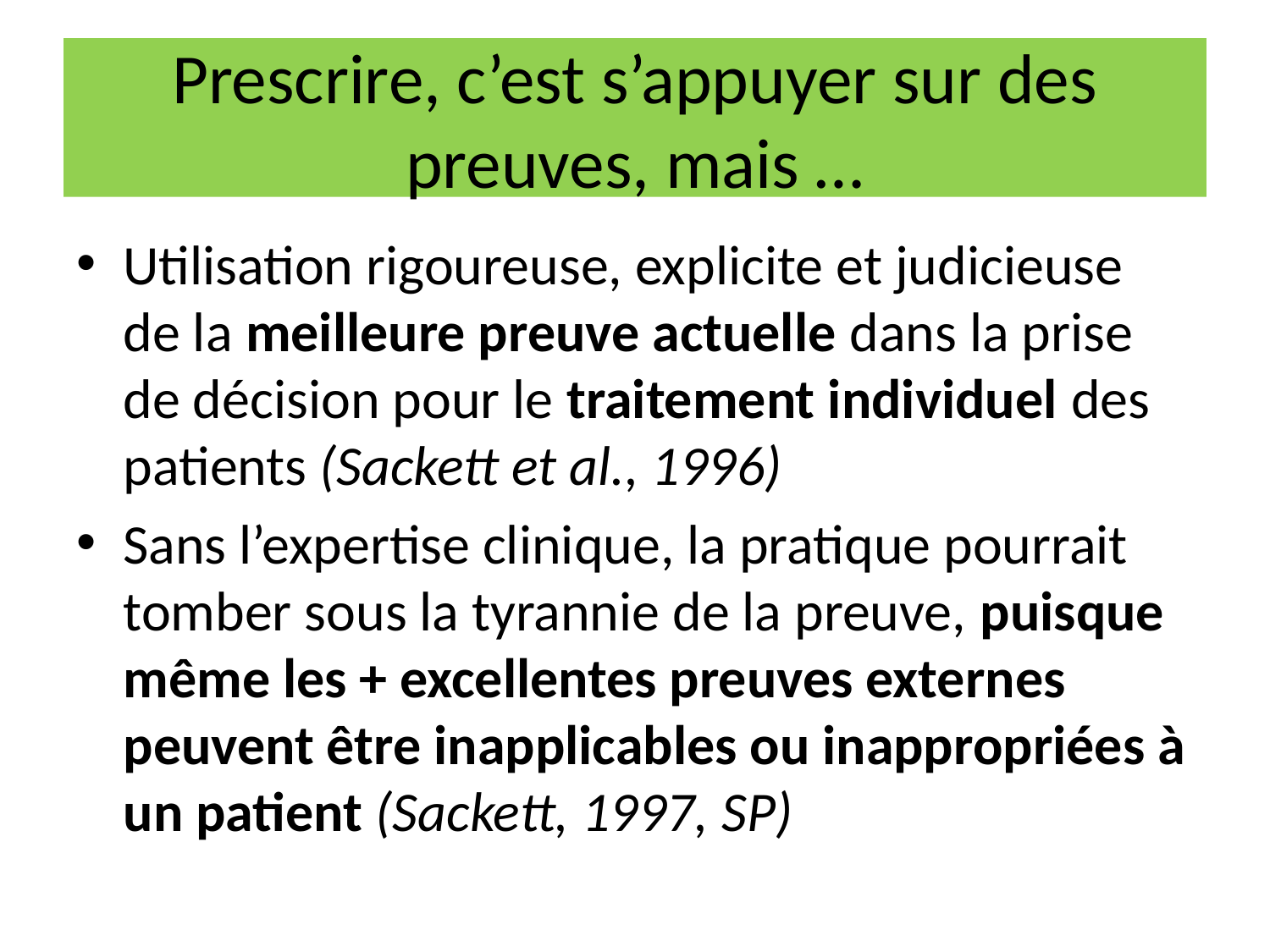

# Prescrire, c’est s’appuyer sur des preuves, mais …
Utilisation rigoureuse, explicite et judicieuse de la meilleure preuve actuelle dans la prise de décision pour le traitement individuel des patients (Sackett et al., 1996)
Sans l’expertise clinique, la pratique pourrait tomber sous la tyrannie de la preuve, puisque même les + excellentes preuves externes peuvent être inapplicables ou inappropriées à un patient (Sackett, 1997, SP)